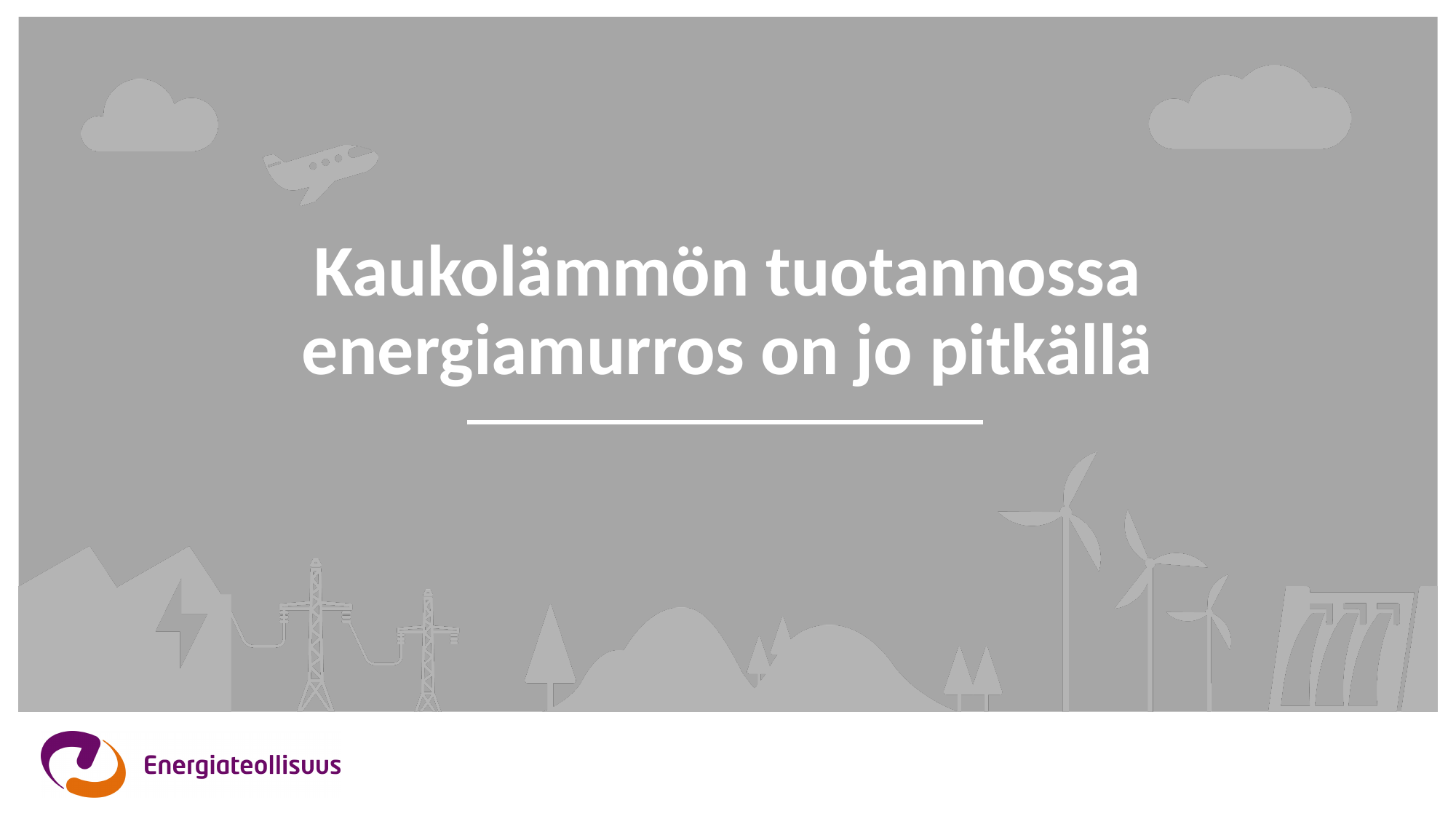

# Kaukolämmön tuotannossa energiamurros on jo pitkällä